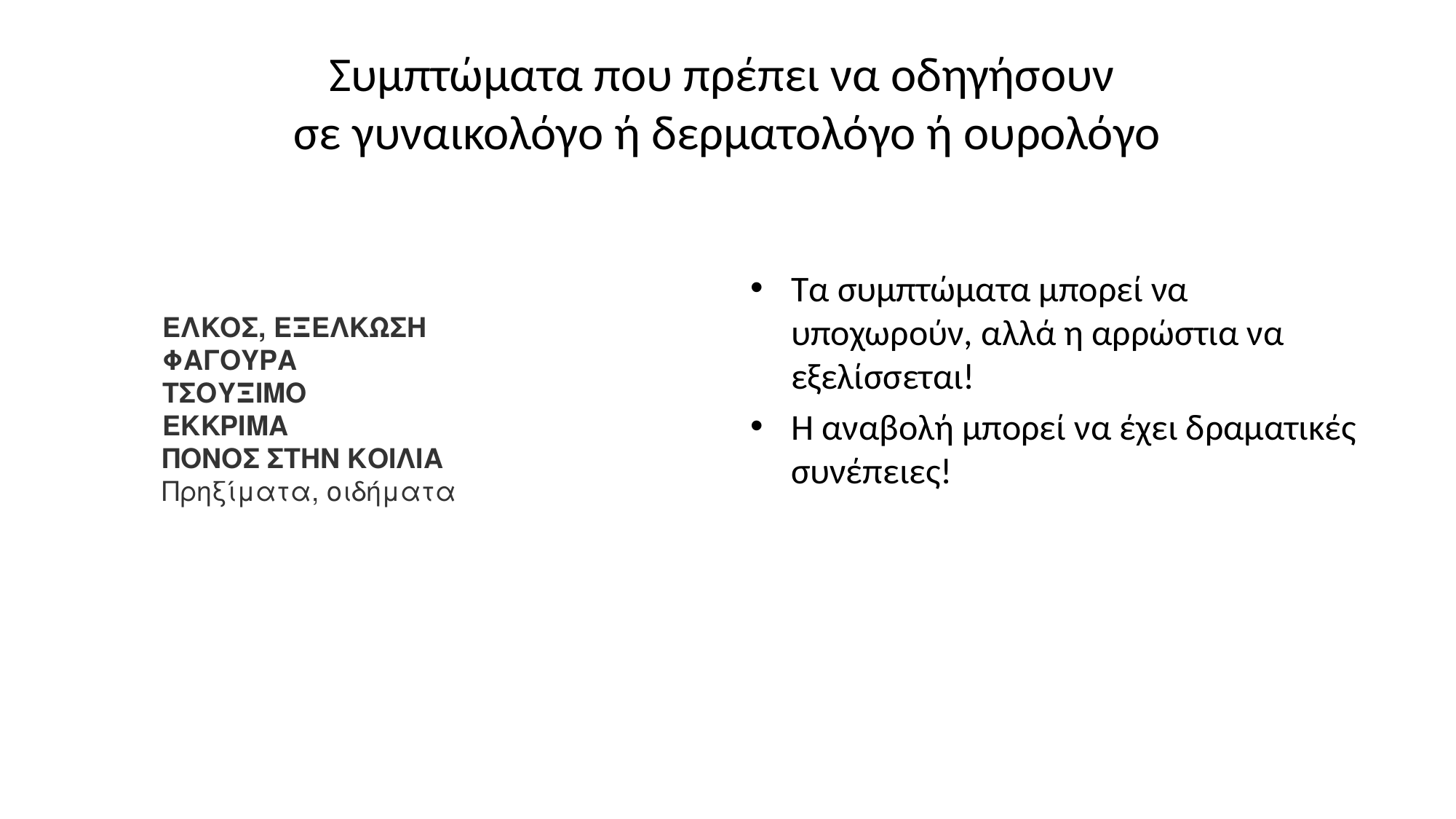

# Συμπτώματα που πρέπει να οδηγήσουν σε γυναικολόγο ή δερματολόγο ή ουρολόγο

Τα συμπτώματα μπορεί να υποχωρούν, αλλά η αρρώστια να εξελίσσεται!
Η αναβολή μπορεί να έχει δραματικές συνέπειες!
ΕΛΚΟΣ, ΕΞΕΛΚΩΣΗ
ΦΑΓΟΥΡΑ   
ΤΣΟΥΞΙΜΟ
ΕΚΚΡΙΜΑ
ΠΟΝΟΣ ΣΤΗΝ ΚΟΙΛΙΑ
Πρηξίματα, οιδήματα